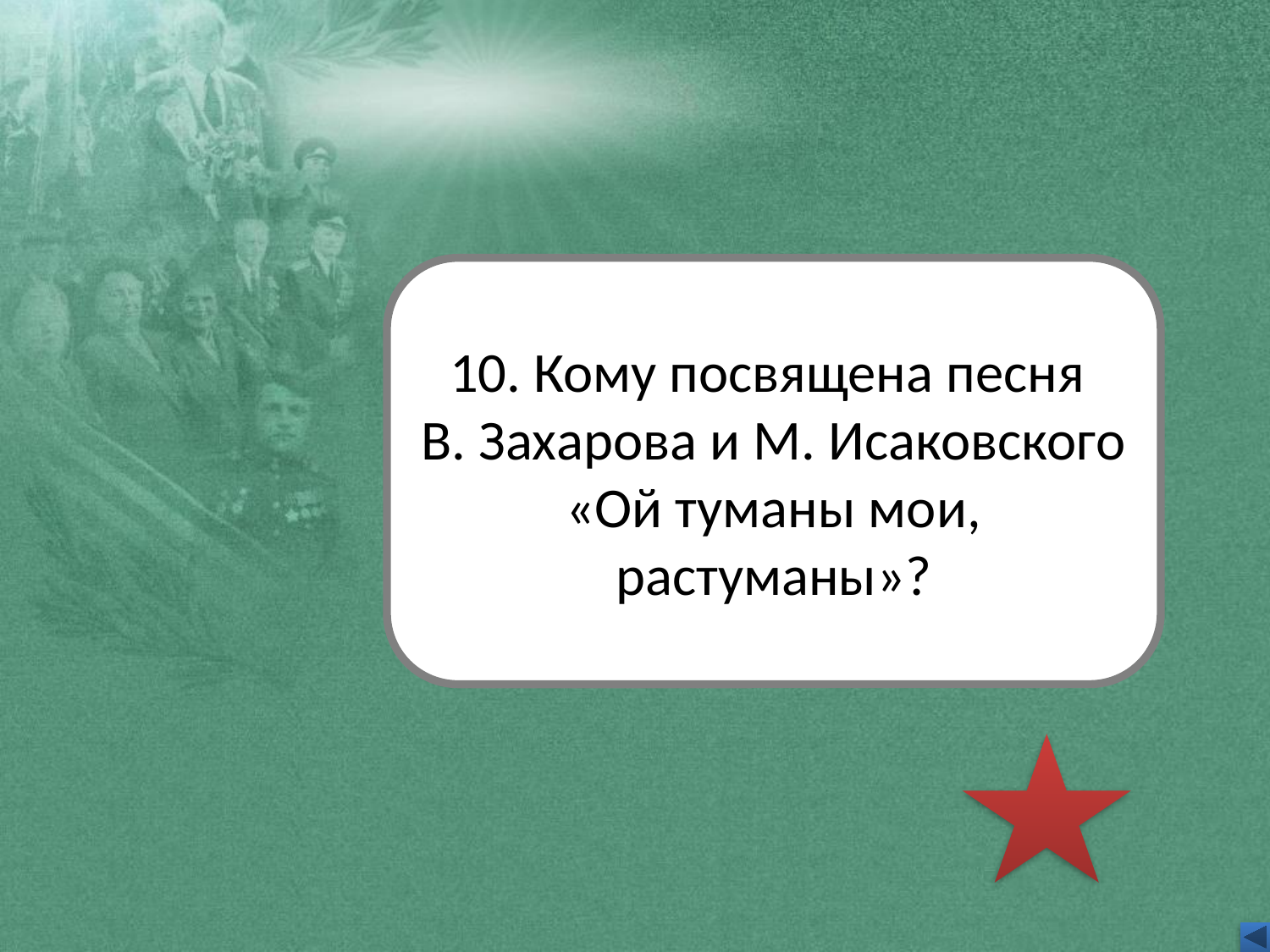

10. Кому посвящена песня
В. Захарова и М. Исаковского «Ой туманы мои, растуманы»?